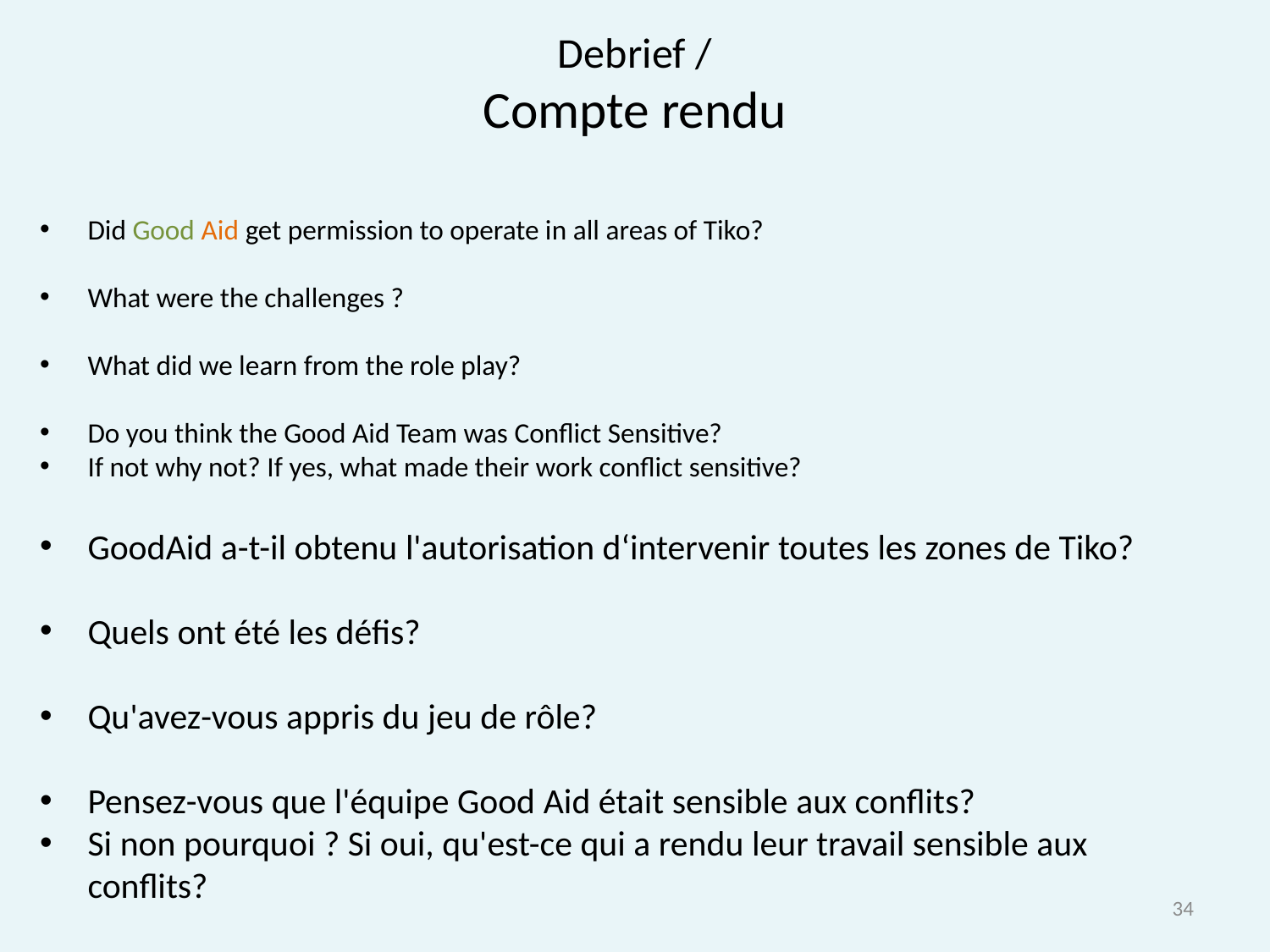

# Debrief / Compte rendu
Did Good Aid get permission to operate in all areas of Tiko?

What were the challenges ?

What did we learn from the role play?

Do you think the Good Aid Team was Conflict Sensitive?
If not why not? If yes, what made their work conflict sensitive?

GoodAid a-t-il obtenu l'autorisation d‘intervenir toutes les zones de Tiko?

Quels ont été les défis?

Qu'avez-vous appris du jeu de rôle?

Pensez-vous que l'équipe Good Aid était sensible aux conflits?
Si non pourquoi ? Si oui, qu'est-ce qui a rendu leur travail sensible aux conflits?

34